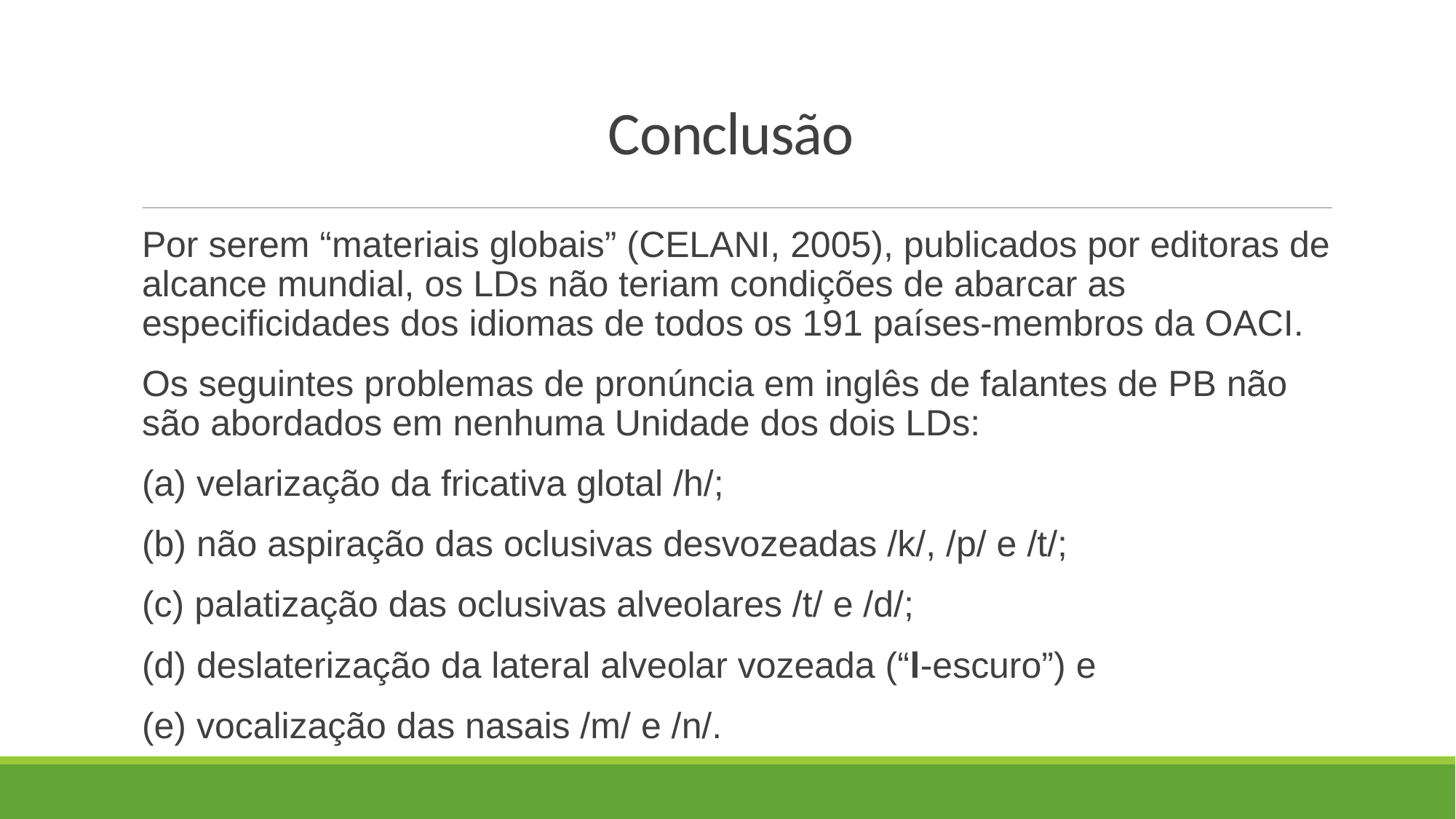

# Conclusão
Por serem “materiais globais” (CELANI, 2005), publicados por editoras de alcance mundial, os LDs não teriam condições de abarcar as especificidades dos idiomas de todos os 191 países-membros da OACI.
Os seguintes problemas de pronúncia em inglês de falantes de PB não são abordados em nenhuma Unidade dos dois LDs:
(a) velarização da fricativa glotal /h/;
(b) não aspiração das oclusivas desvozeadas /k/, /p/ e /t/;
(c) palatização das oclusivas alveolares /t/ e /d/;
(d) deslaterização da lateral alveolar vozeada (“l-escuro”) e
(e) vocalização das nasais /m/ e /n/.

.